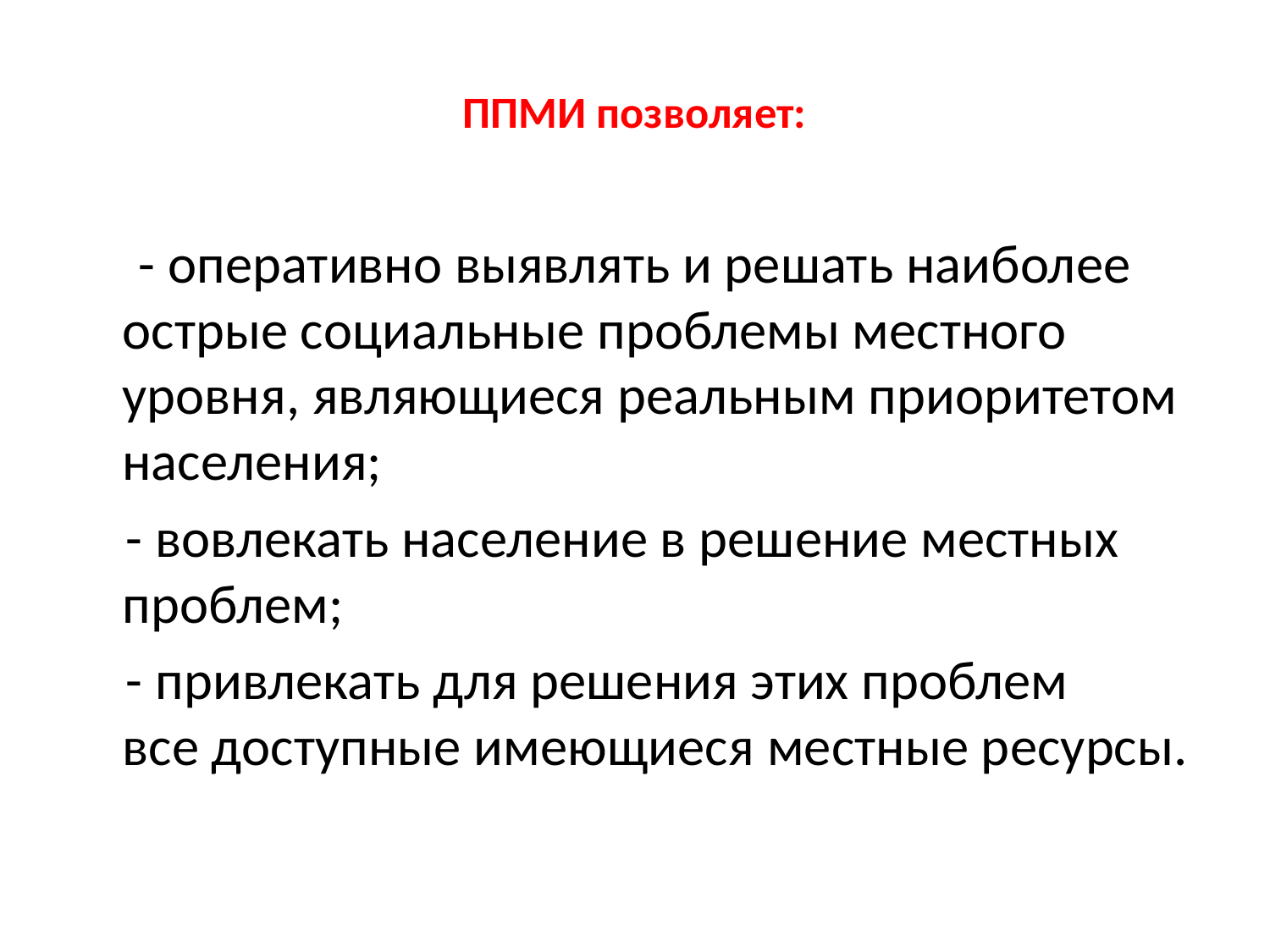

# ППМИ позволяет:
     - оперативно выявлять и решать наиболее острые социальные проблемы местного уровня, являющиеся реальным приоритетом населения;
    - вовлекать население в решение местных проблем;
    - привлекать для решения этих проблем все доступные имеющиеся местные ресурсы.